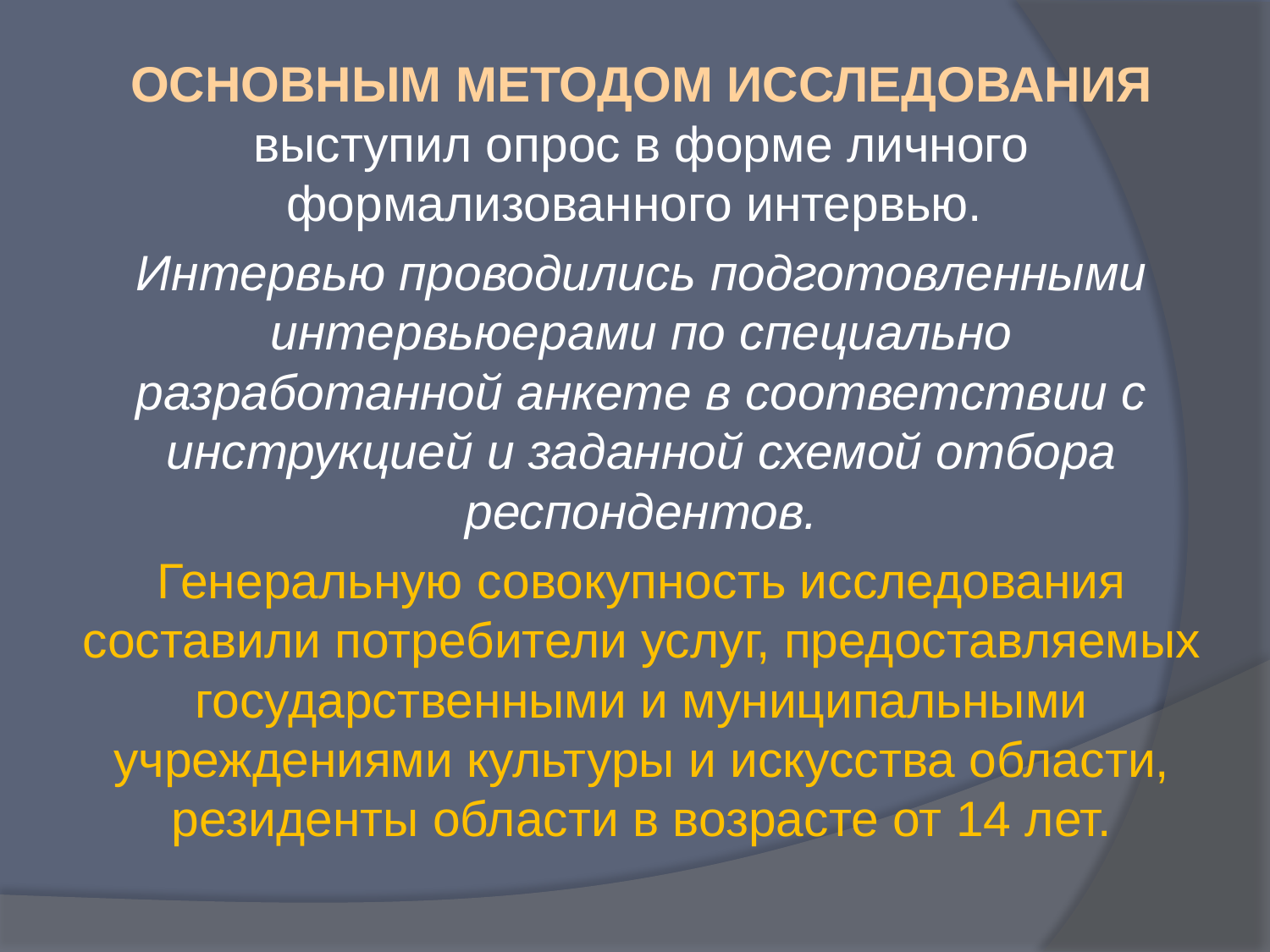

#
Основным методом исследования выступил опрос в форме личного формализованного интервью.
Интервью проводились подготовленными интервьюерами по специально разработанной анкете в соответствии с инструкцией и заданной схемой отбора респондентов.
Генеральную совокупность исследования составили потребители услуг, предоставляемых государственными и муниципальными учреждениями культуры и искусства области, резиденты области в возрасте от 14 лет.